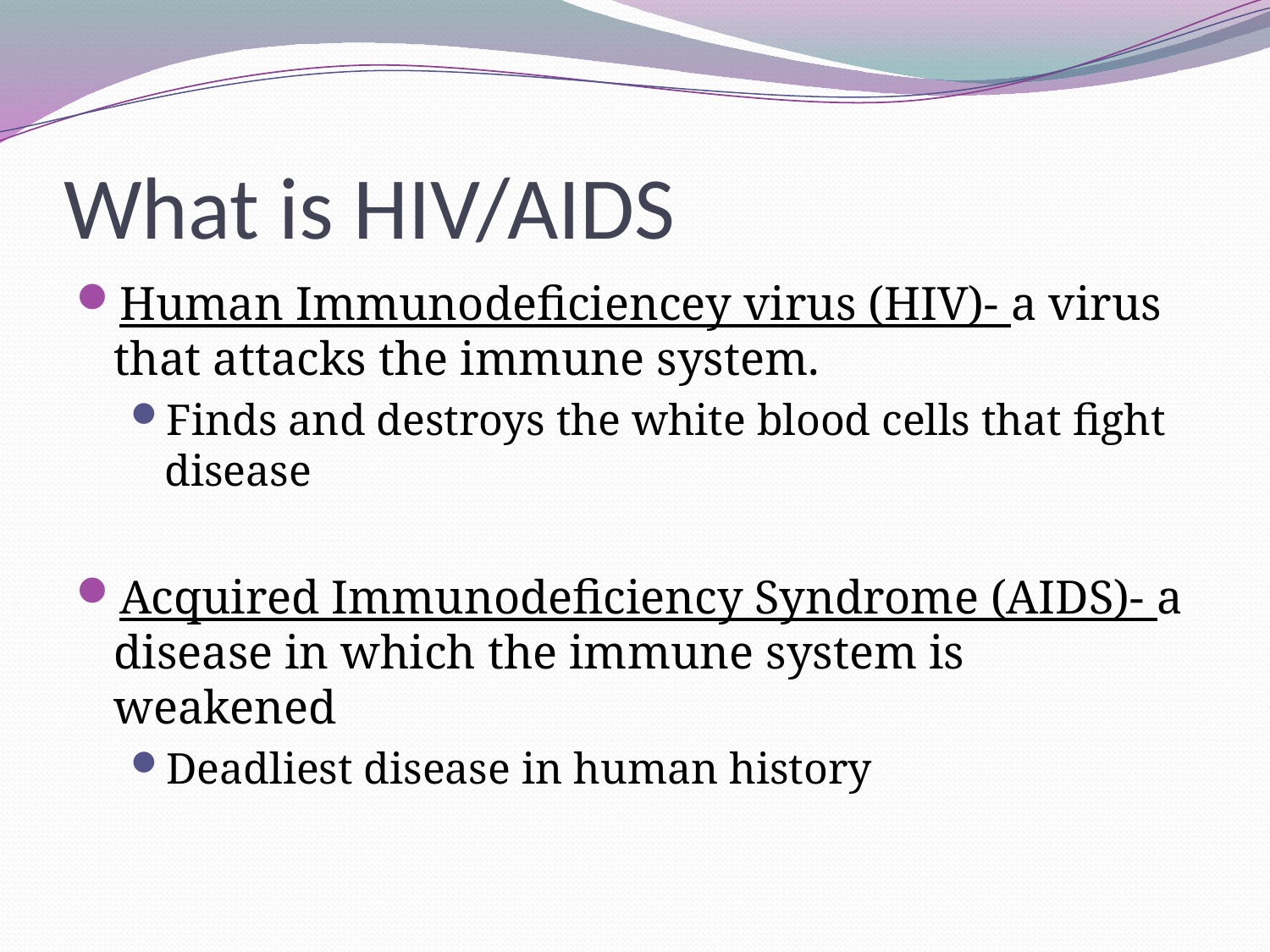

# What is HIV/AIDS
Human Immunodeficiencey virus (HIV)- a virus that attacks the immune system.
Finds and destroys the white blood cells that fight disease

Acquired Immunodeficiency Syndrome (AIDS)- a disease in which the immune system is weakened
Deadliest disease in human history